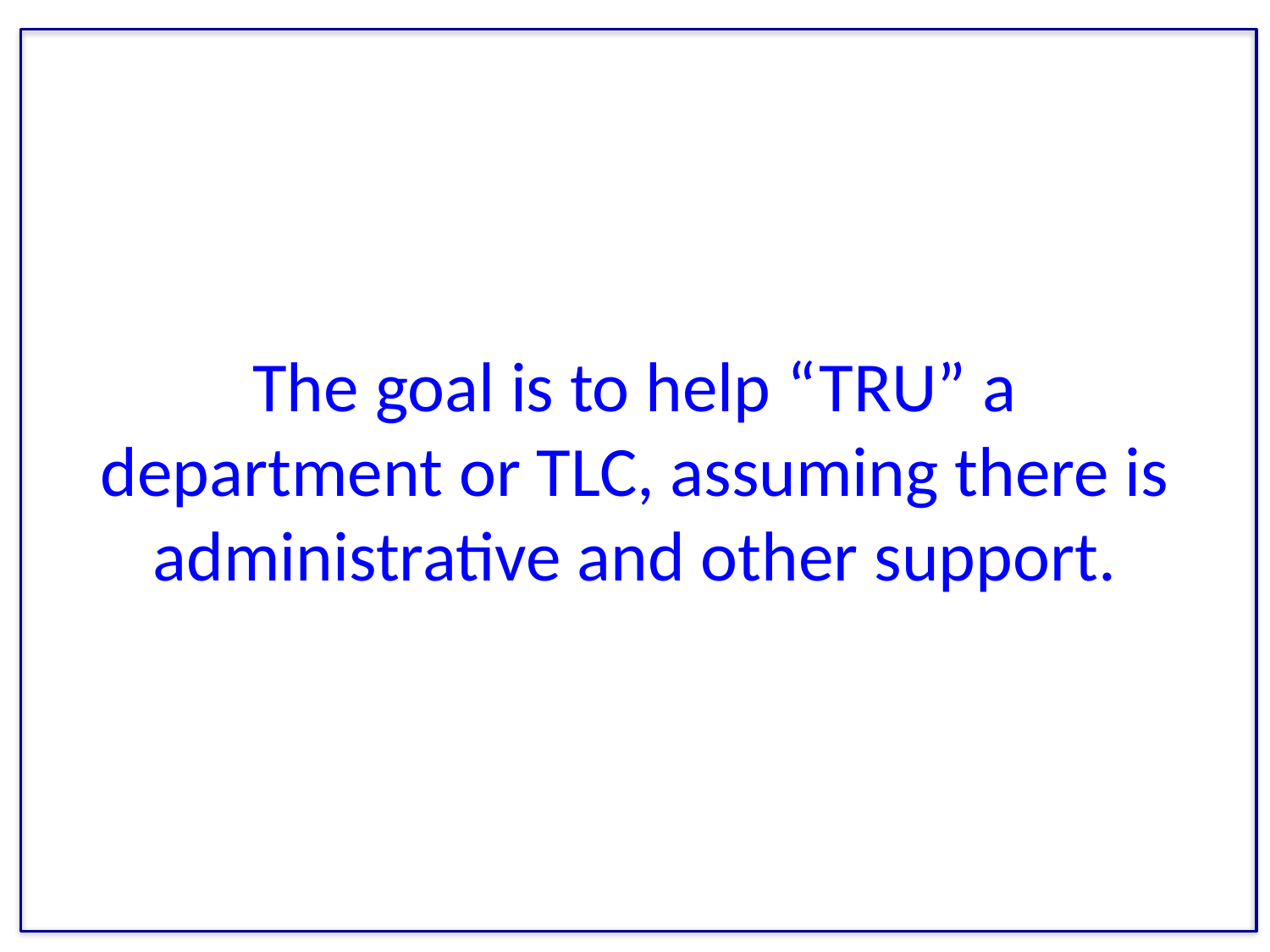

# The goal is to help “TRU” a department or TLC, assuming there is administrative and other support.